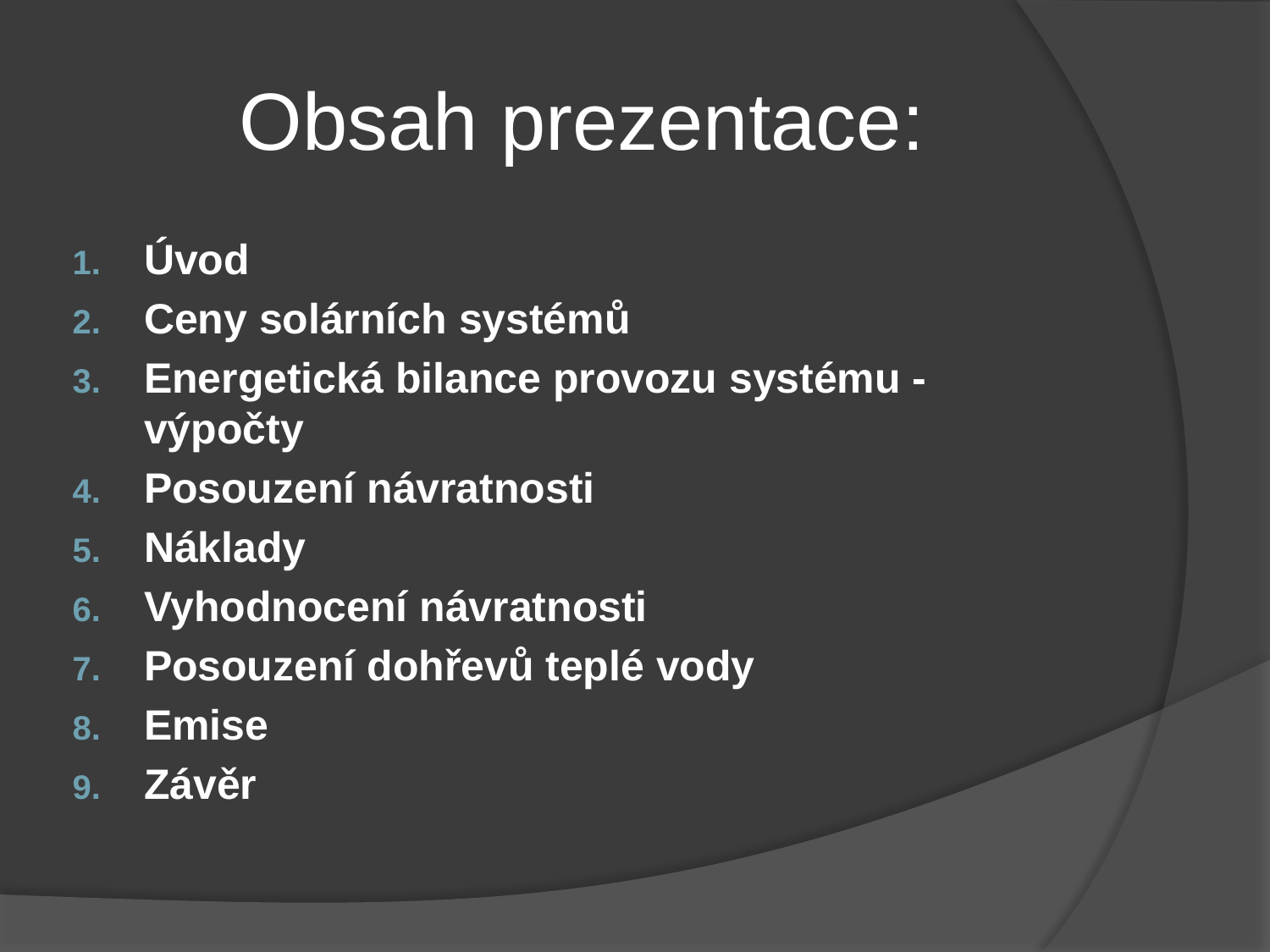

# Obsah prezentace:
Úvod
Ceny solárních systémů
Energetická bilance provozu systému - výpočty
Posouzení návratnosti
Náklady
Vyhodnocení návratnosti
Posouzení dohřevů teplé vody
Emise
Závěr